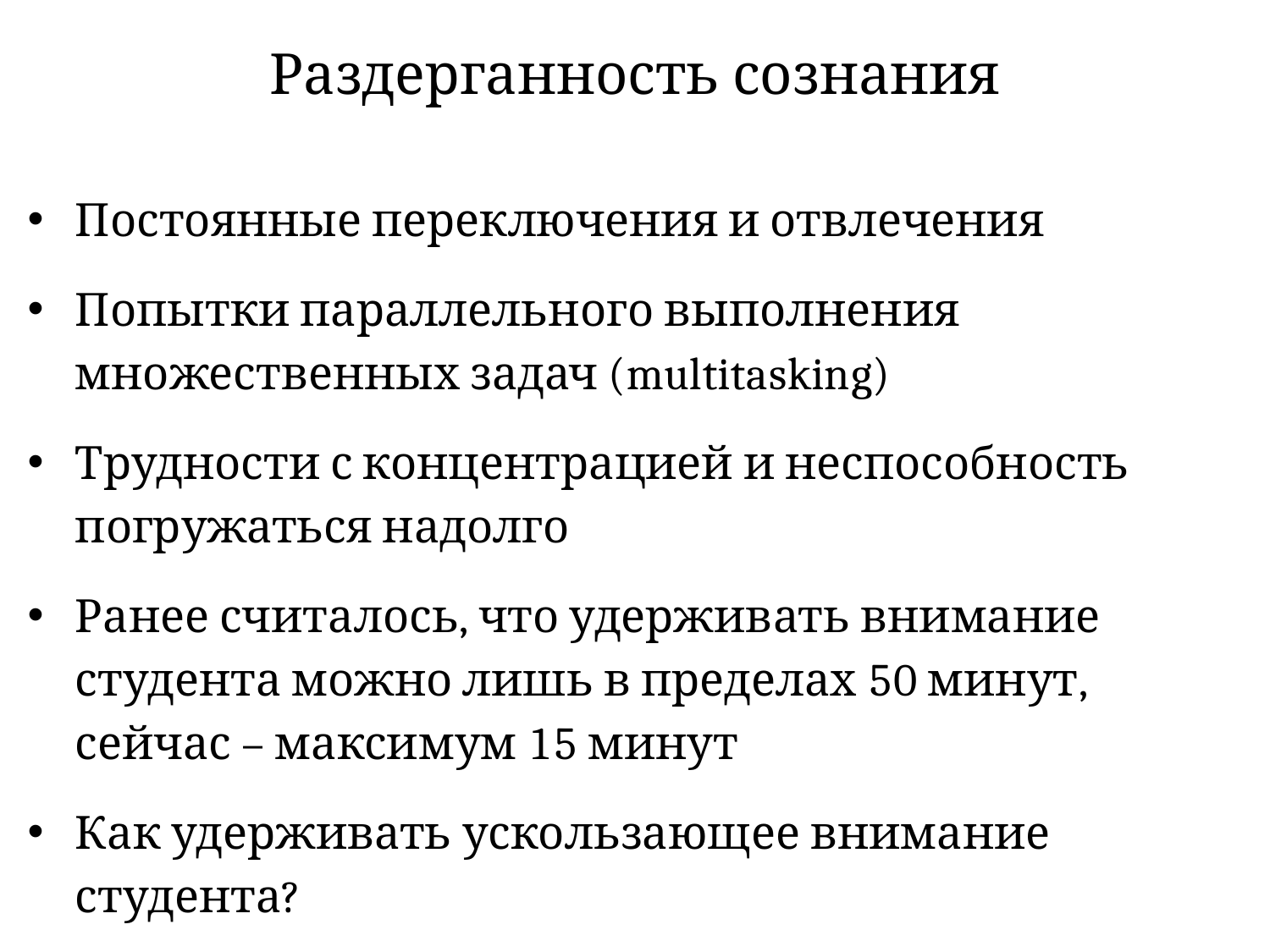

# Раздерганность сознания
Постоянные переключения и отвлечения
Попытки параллельного выполнения множественных задач (multitasking)
Трудности с концентрацией и неспособность погружаться надолго
Ранее считалось, что удерживать внимание студента можно лишь в пределах 50 минут, сейчас – максимум 15 минут
Как удерживать ускользающее внимание студента?